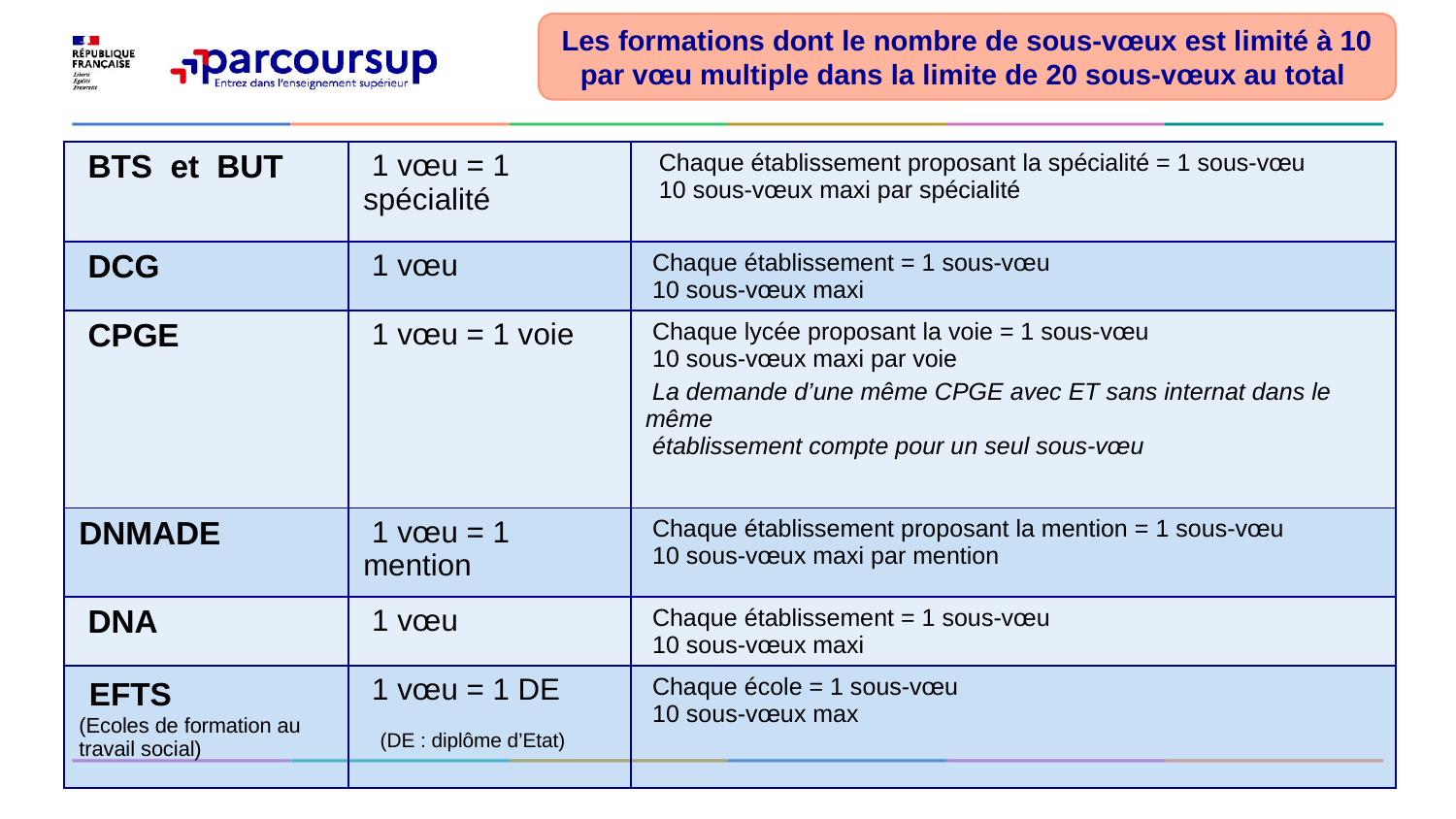

Les formations dont le nombre de sous-vœux est limité à 10 par vœu multiple dans la limite de 20 sous-vœux au total
| BTS et BUT | 1 vœu = 1 spécialité | Chaque établissement proposant la spécialité = 1 sous-vœu 10 sous-vœux maxi par spécialité |
| --- | --- | --- |
| DCG | 1 vœu | Chaque établissement = 1 sous-vœu 10 sous-vœux maxi |
| CPGE | 1 vœu = 1 voie | Chaque lycée proposant la voie = 1 sous-vœu 10 sous-vœux maxi par voie La demande d’une même CPGE avec ET sans internat dans le même établissement compte pour un seul sous-vœu |
| DNMADE | 1 vœu = 1 mention | Chaque établissement proposant la mention = 1 sous-vœu 10 sous-vœux maxi par mention |
| DNA | 1 vœu | Chaque établissement = 1 sous-vœu 10 sous-vœux maxi |
| EFTS (Ecoles de formation au travail social) | 1 vœu = 1 DE (DE : diplôme d’Etat) | Chaque école = 1 sous-vœu 10 sous-vœux max |